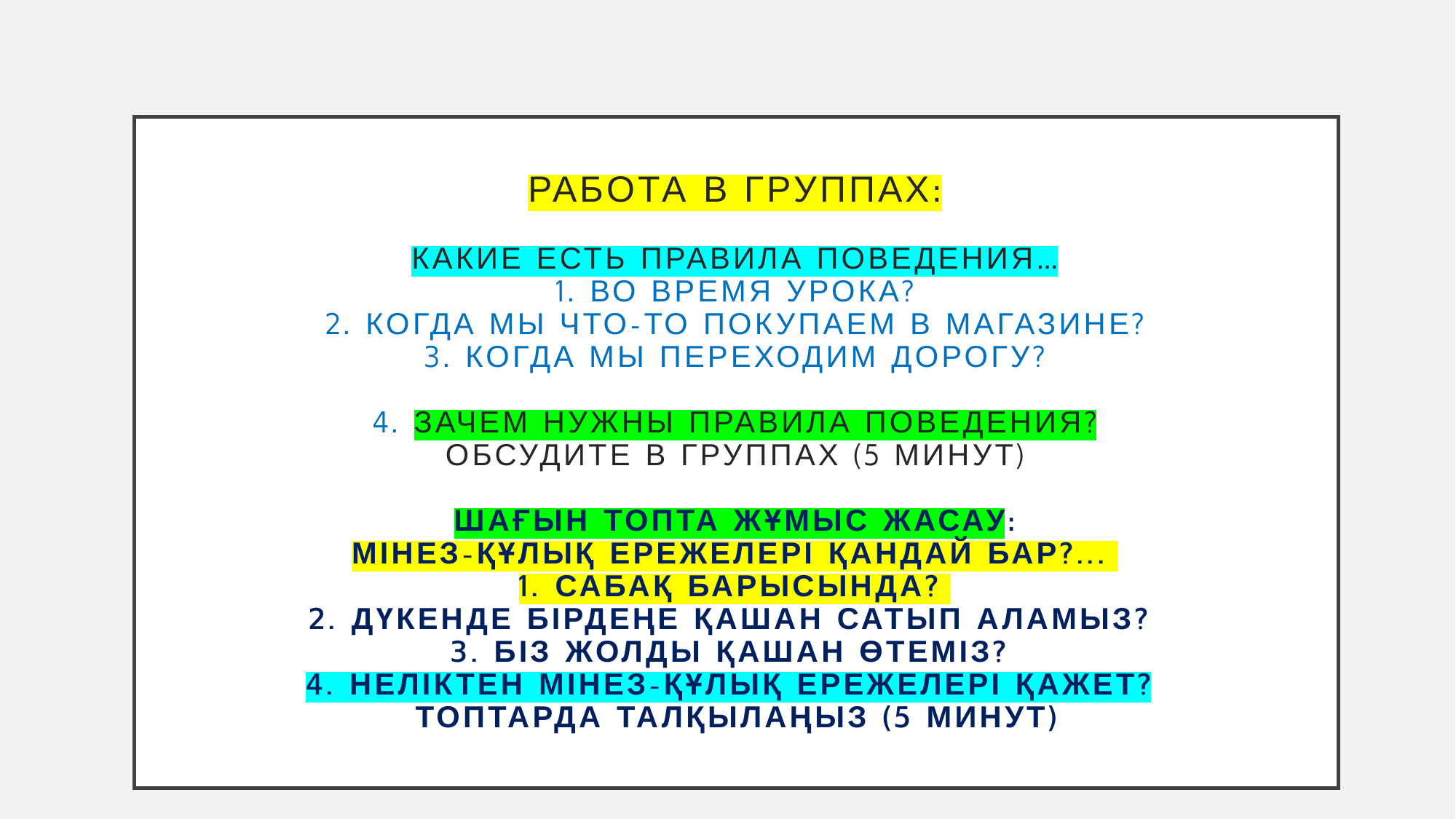

# Работа в группах: Какие есть правила поведения… 1. Во время урока? 2. Когда мы что-то покупаем в магазине? 3. Когда мы переходим дорогу? 4. Зачем нужны правила поведения? Обсудите в группах (5 минут) Шағын топта жұмыс жасау: мінез-құлық ережелері қандай бар?... 1. Сабақ барысында? 2. Дүкенде бірдеңе қашан сатып аламыз? 3. Біз жолды қашан өтеміз? 4. Неліктен мінез-құлық ережелері қажет? Топтарда талқылаңыз (5 минут)